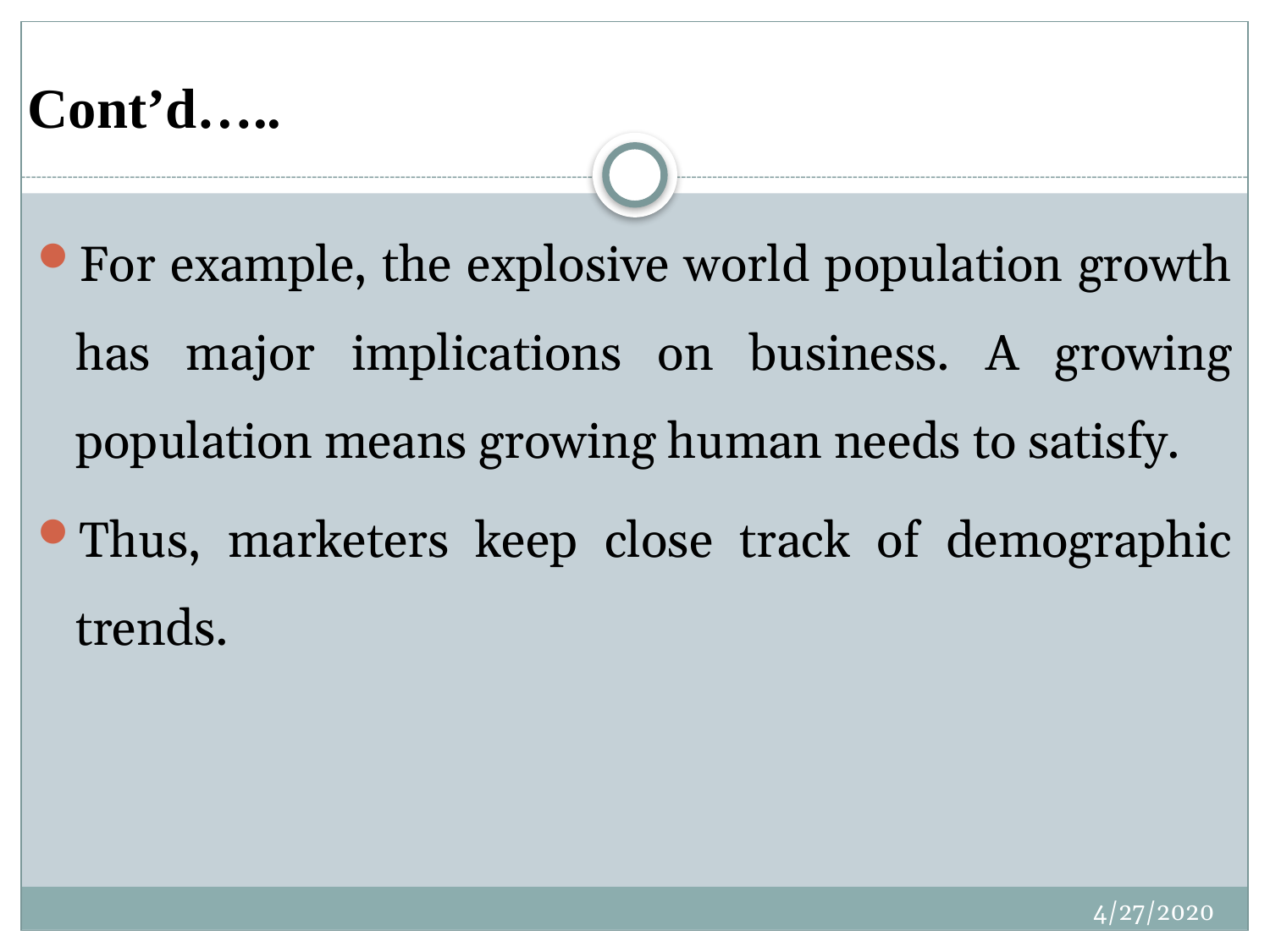

# Cont’d…..
For example, the explosive world population growth has major implications on business. A growing population means growing human needs to satisfy.
Thus, marketers keep close track of demographic trends.
4/27/2020